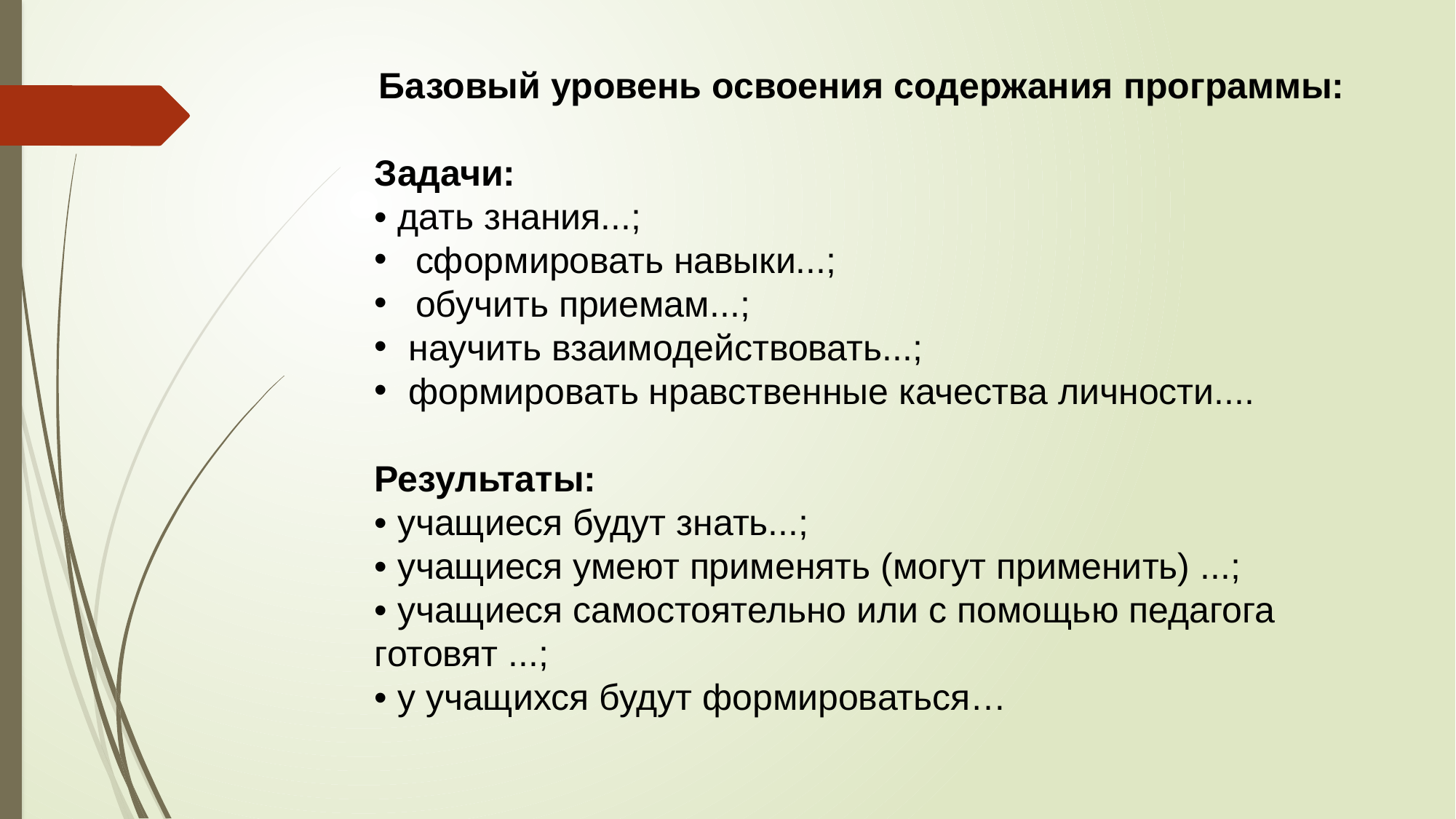

Базовый уровень освоения содержания программы:
Задачи:
• дать знания...;
сформировать навыки...;
обучить приемам...;
научить взаимодействовать...;
формировать нравственные качества личности....
Результаты:
• учащиеся будут знать...;
• учащиеся умеют применять (могут применить) ...;
• учащиеся самостоятельно или с помощью педагога готовят ...;
• у учащихся будут формироваться…